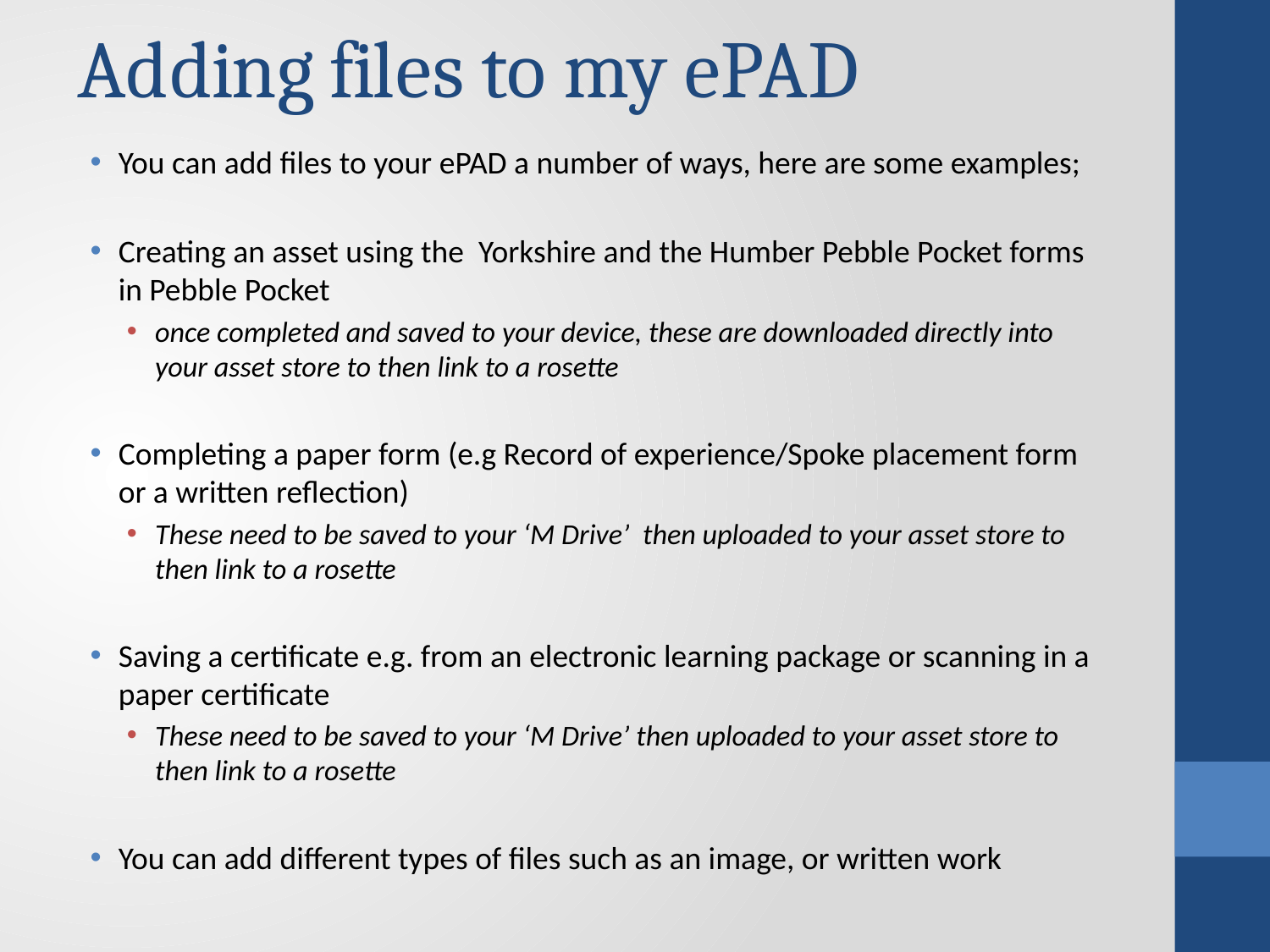

# Adding files to my ePAD
You can add files to your ePAD a number of ways, here are some examples;

Creating an asset using the  Yorkshire and the Humber Pebble Pocket forms in Pebble Pocket
once completed and saved to your device, these are downloaded directly into your asset store to then link to a rosette

Completing a paper form (e.g Record of experience/Spoke placement form or a written reflection)
These need to be saved to your ‘M Drive’  then uploaded to your asset store to then link to a rosette

Saving a certificate e.g. from an electronic learning package or scanning in a paper certificate
These need to be saved to your ‘M Drive’ then uploaded to your asset store to then link to a rosette

You can add different types of files such as an image, or written work